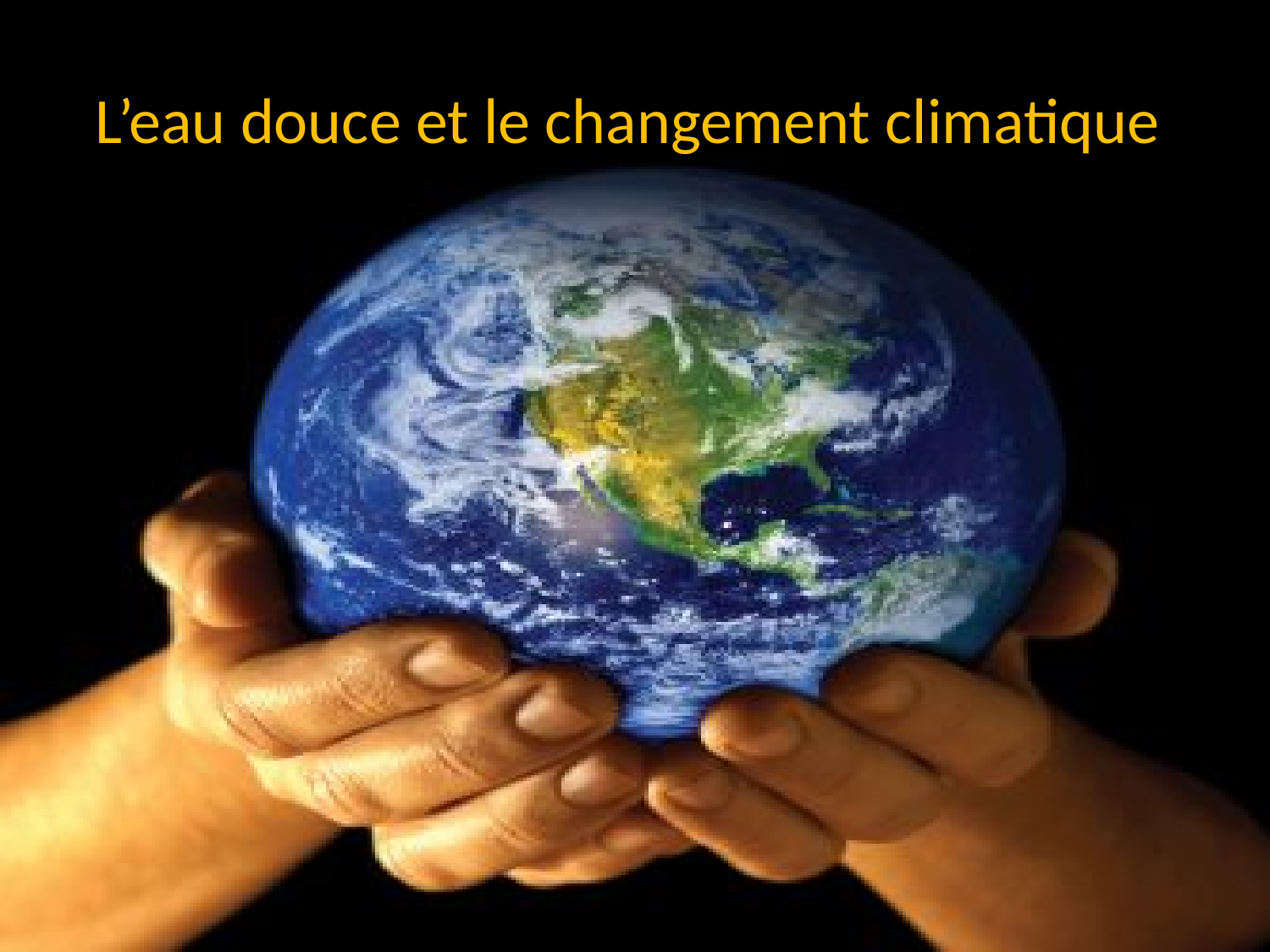

# L’eau douce et le changement climatique